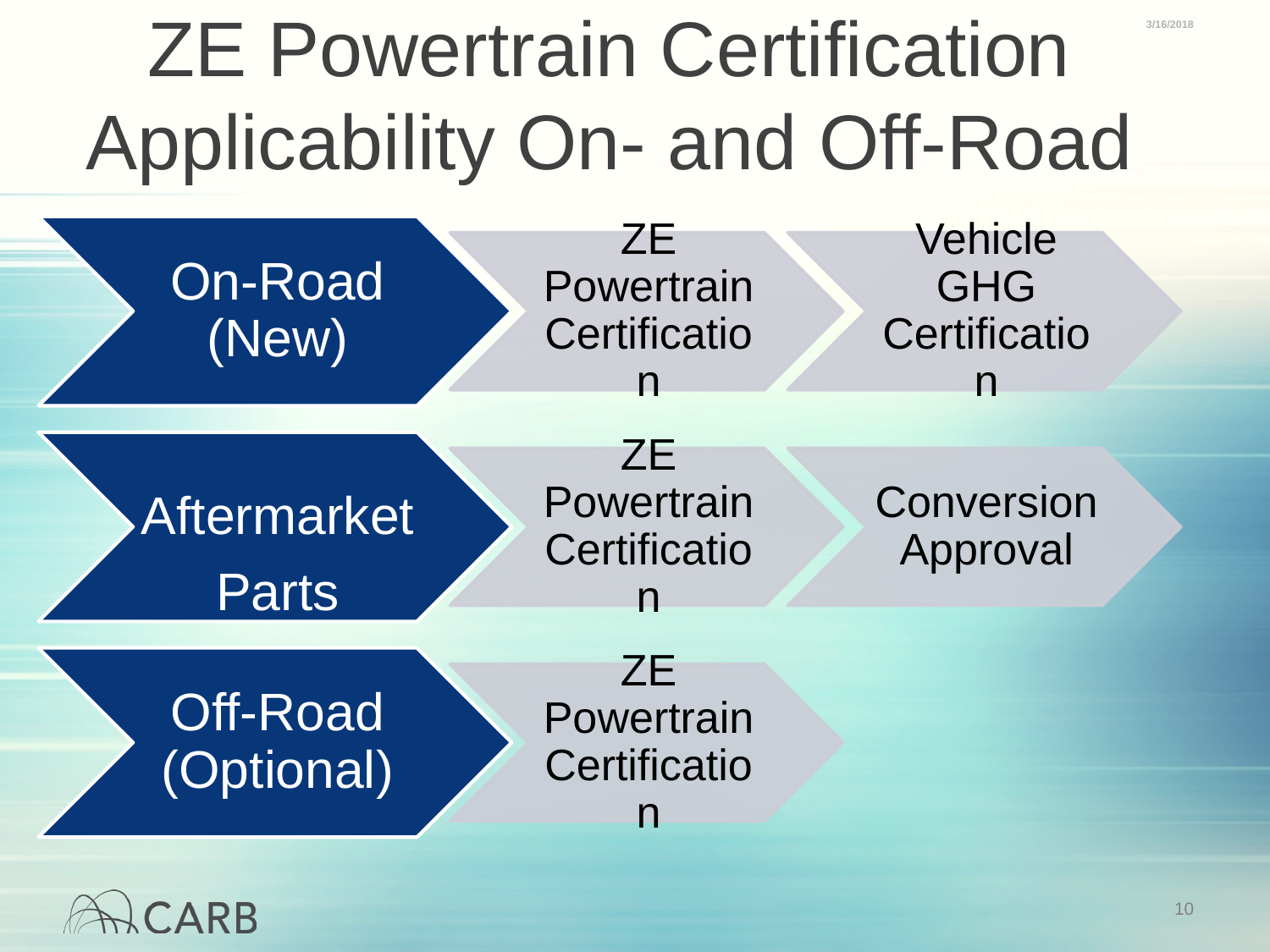

3/16/2018
# ZE Powertrain Certification Applicability On- and Off-Road
On-Road (New)
ZE Powertrain Certification
Vehicle GHG Certification
 Aftermarket
Parts
ZE Powertrain Certification
Conversion Approval
Off-Road (Optional)
ZE Powertrain Certification
10